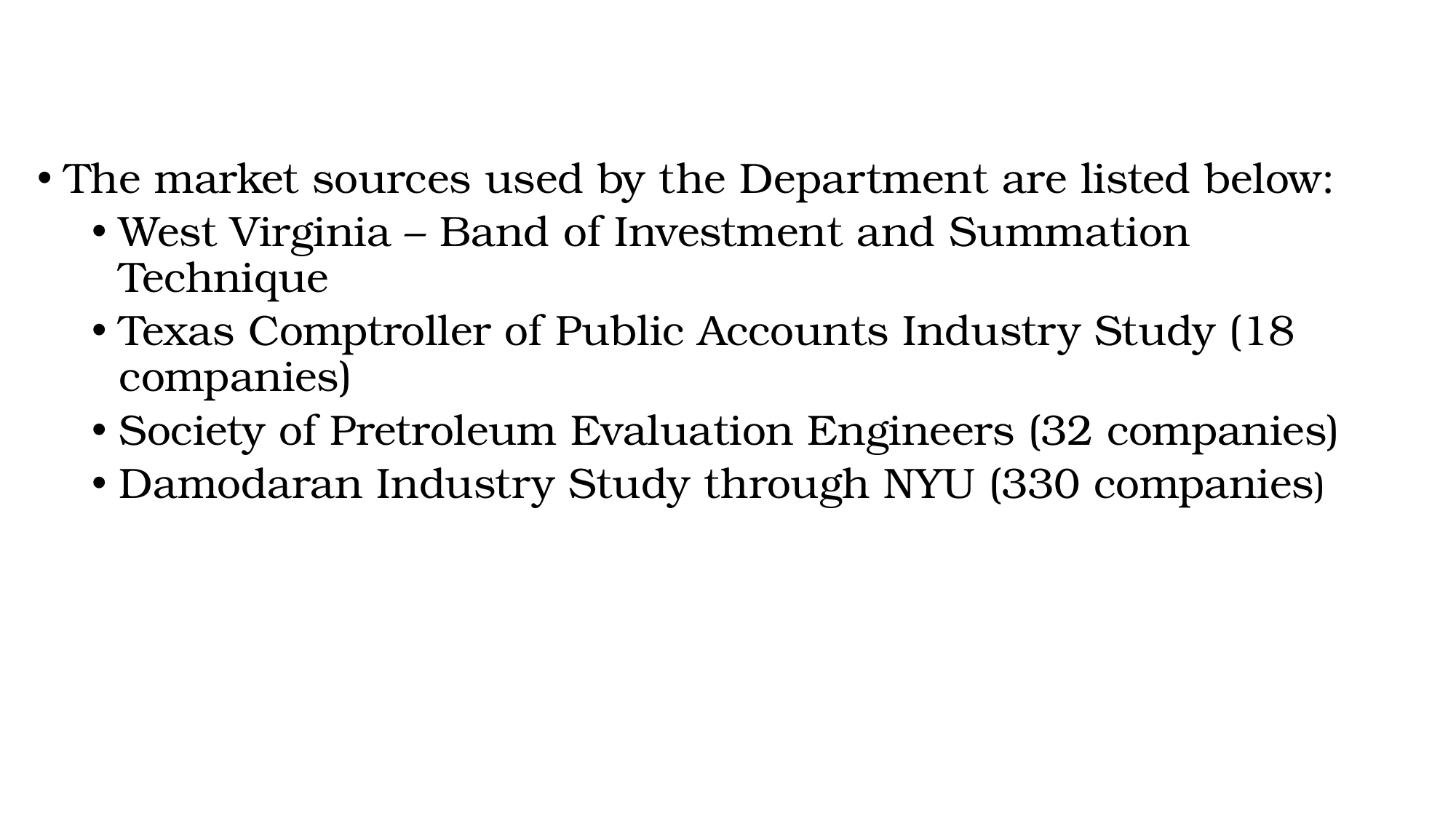

The market sources used by the Department are listed below:
West Virginia – Band of Investment and Summation Technique
Texas Comptroller of Public Accounts Industry Study (18 companies)
Society of Pretroleum Evaluation Engineers (32 companies)
Damodaran Industry Study through NYU (330 companies)